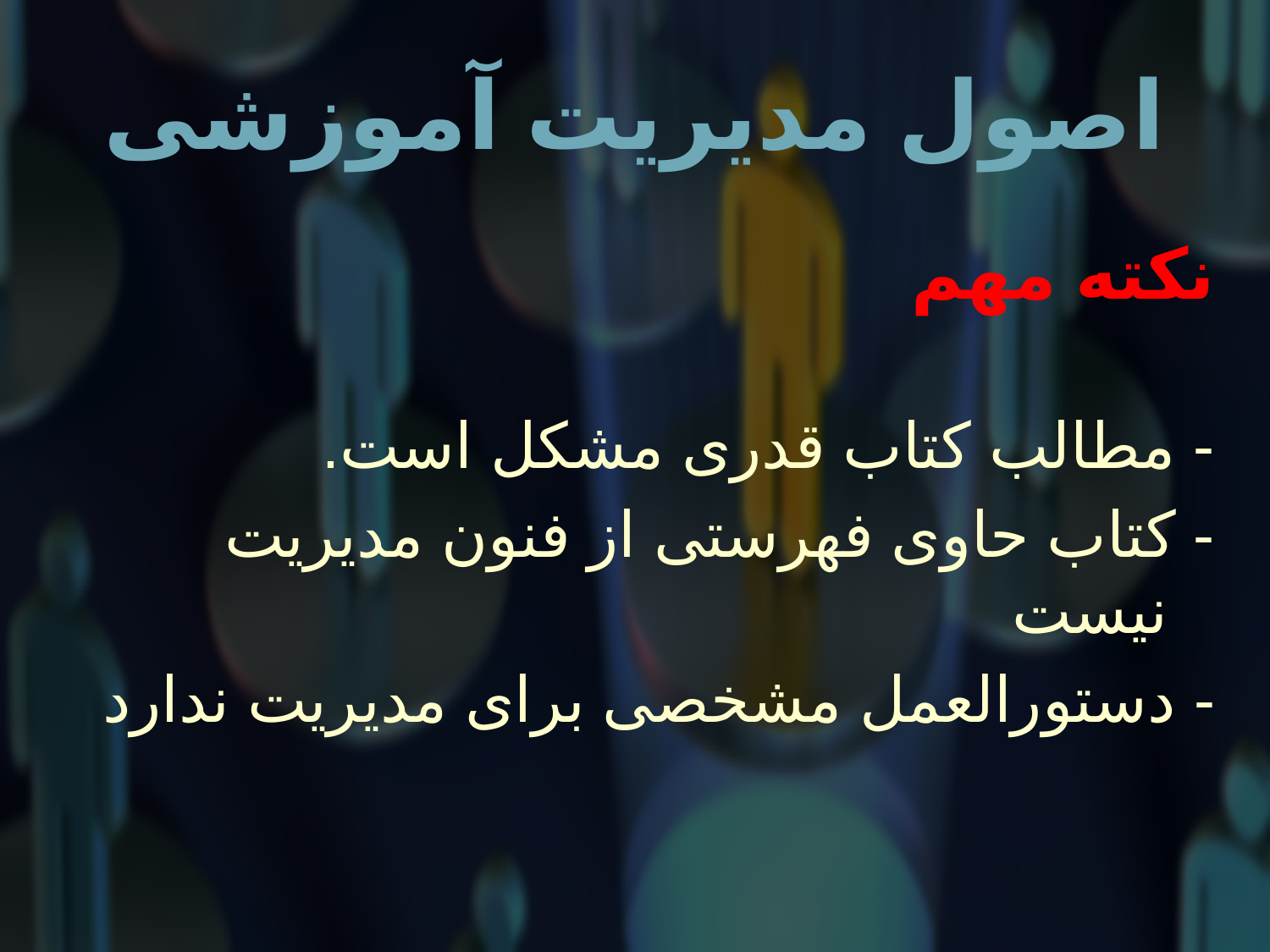

# اصول مدیریت آموزشی
نکته مهم

- مطالب کتاب قدری مشکل است.
- کتاب حاوی فهرستی از فنون مدیریت نیست
- دستورالعمل مشخصی برای مدیریت ندارد